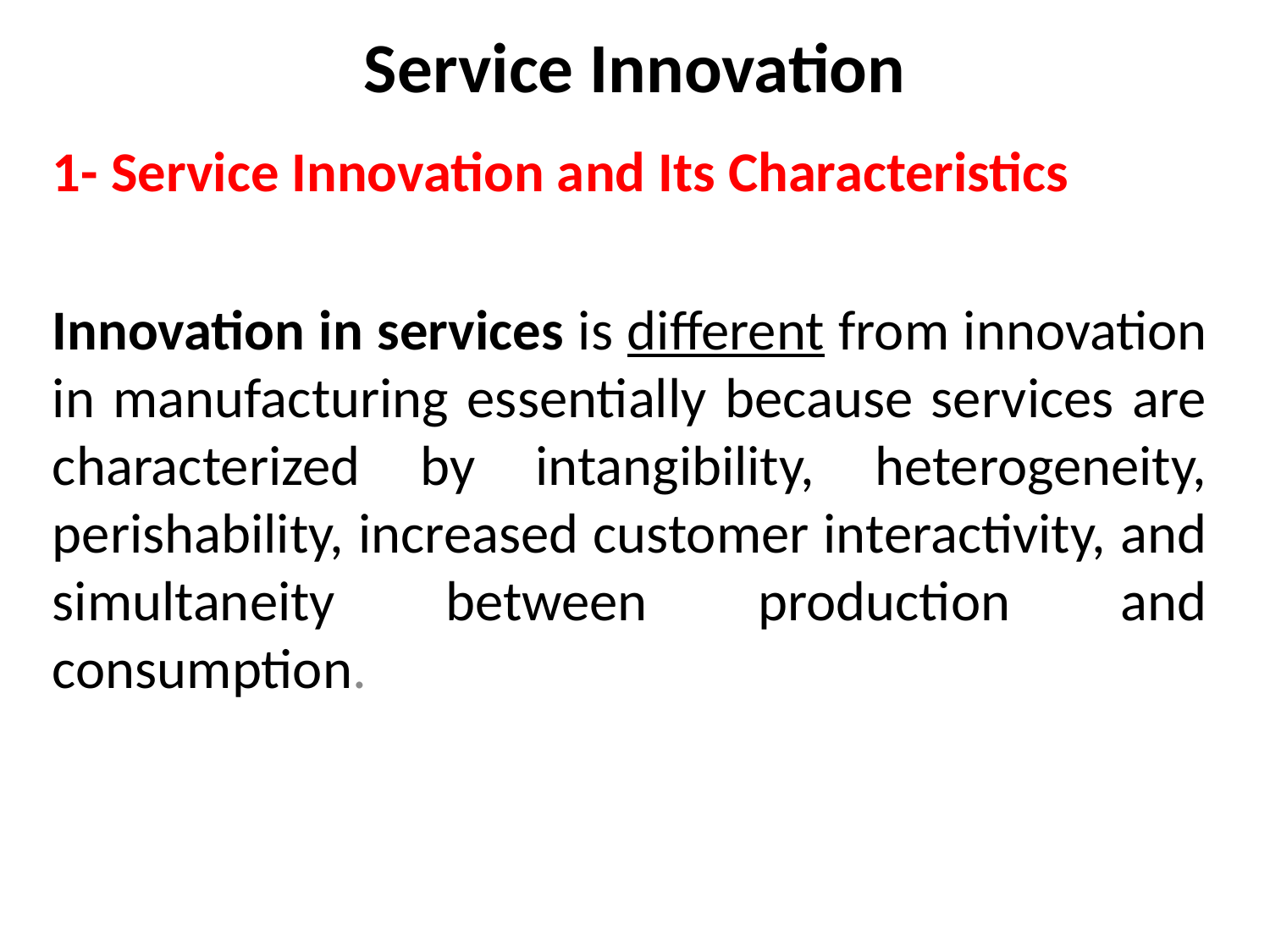

# Service Innovation
1- Service Innovation and Its Characteristics

Innovation in services is different from innovation in manufacturing essentially because services are characterized by intangibility, heterogeneity, perishability, increased customer interactivity, and simultaneity between production and consumption.